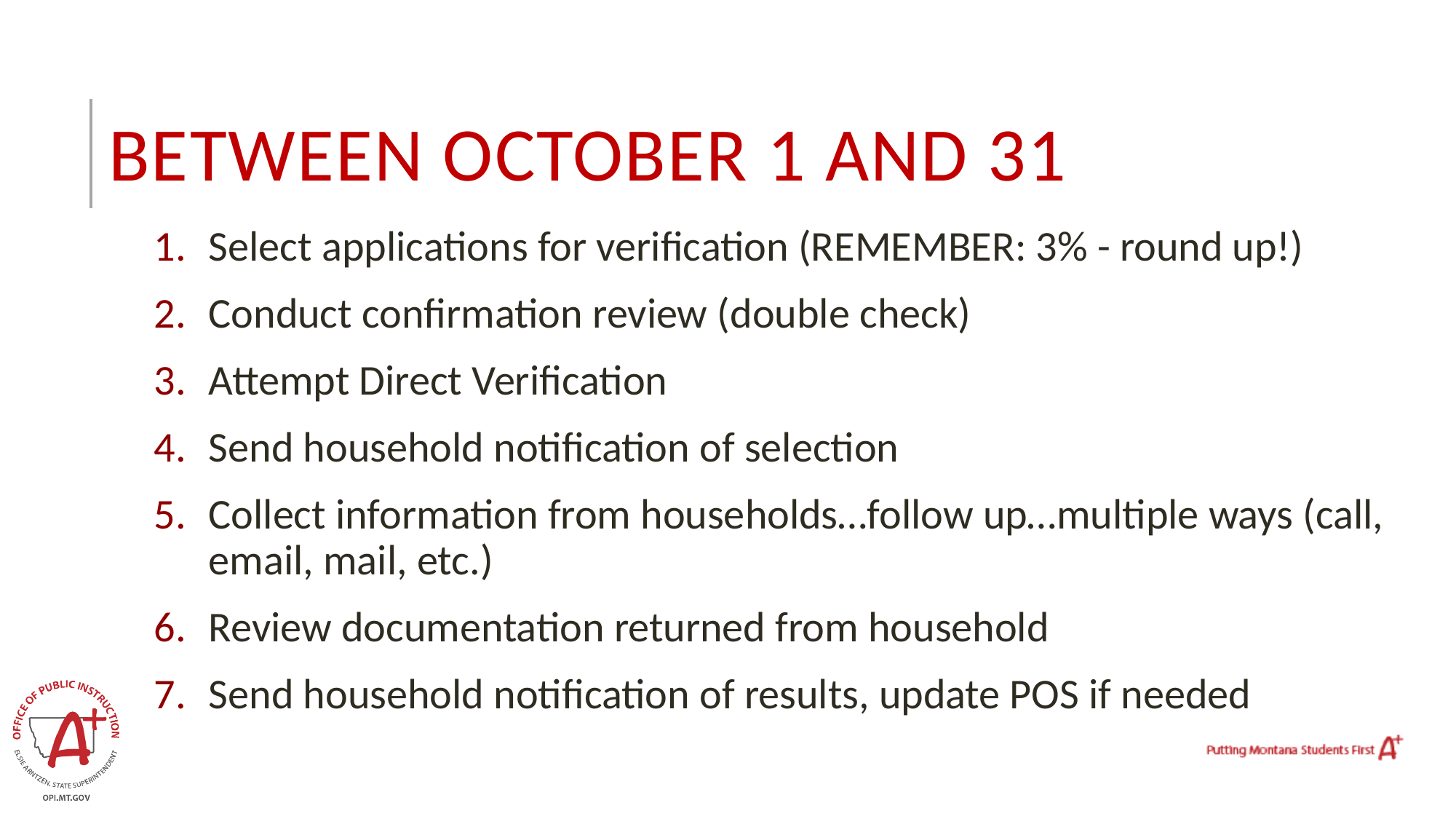

# Between October 1 and 31
Select applications for verification (REMEMBER: 3% - round up!)
Conduct confirmation review (double check)
Attempt Direct Verification
Send household notification of selection
Collect information from households…follow up…multiple ways (call, email, mail, etc.)
Review documentation returned from household
Send household notification of results, update POS if needed